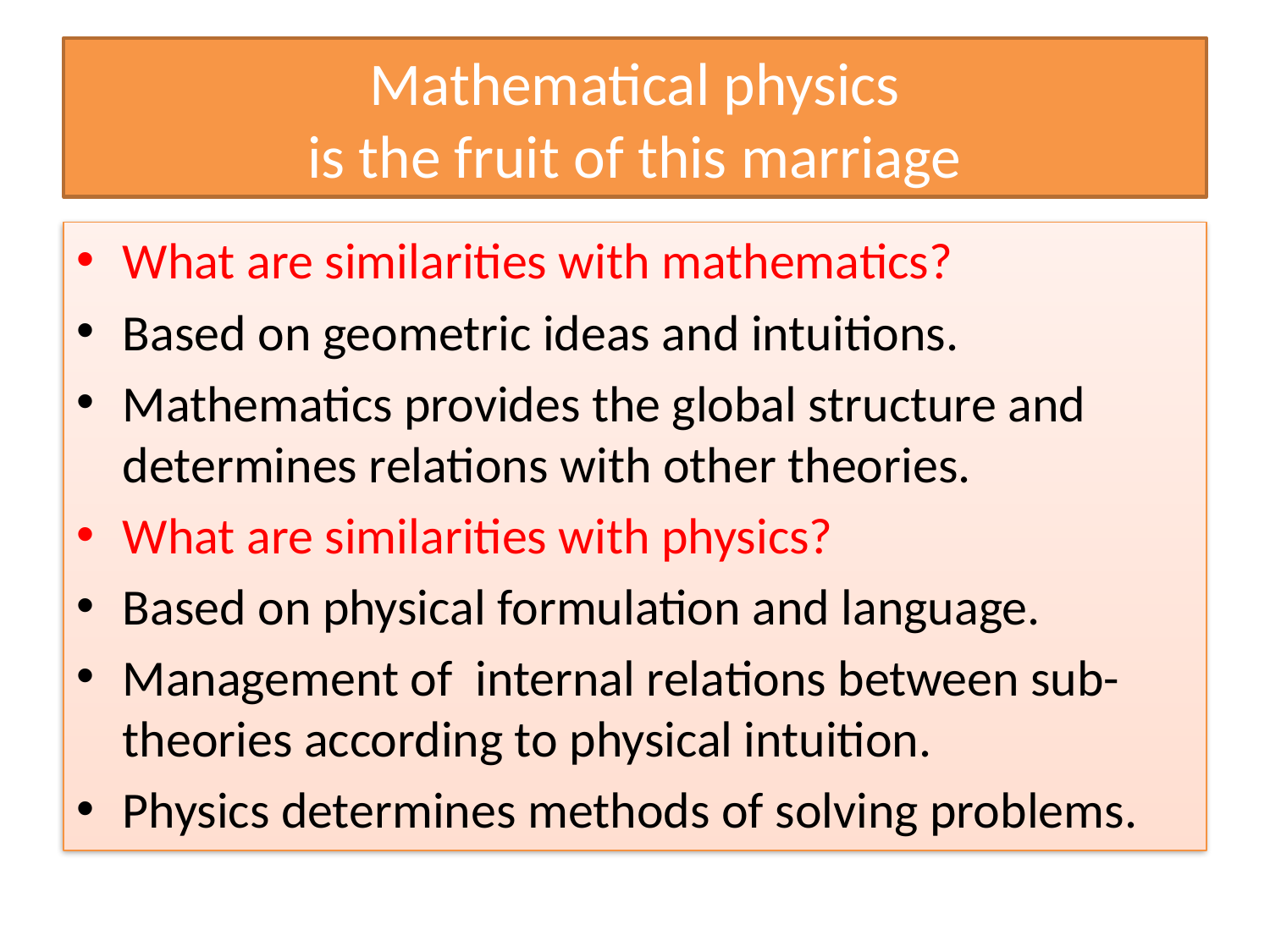

# Mathematical physics is the fruit of this marriage
What are similarities with mathematics?
Based on geometric ideas and intuitions.
Mathematics provides the global structure and determines relations with other theories.
What are similarities with physics?
Based on physical formulation and language.
Management of  internal relations between sub-theories according to physical intuition.
Physics determines methods of solving problems.